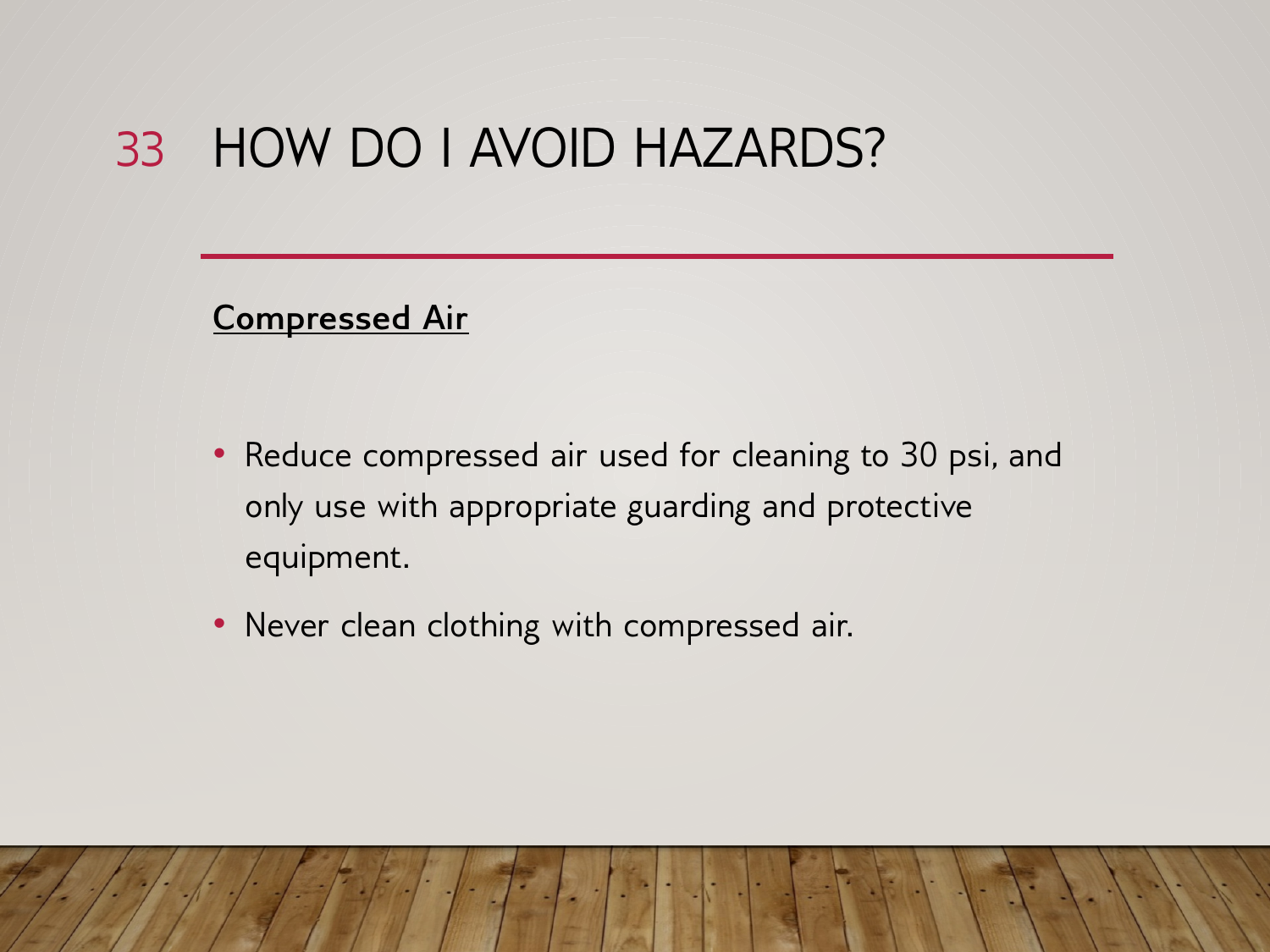

33
# How Do I Avoid Hazards?
Compressed Air

Reduce compressed air used for cleaning to 30 psi, and only use with appropriate guarding and protective equipment.
Never clean clothing with compressed air.